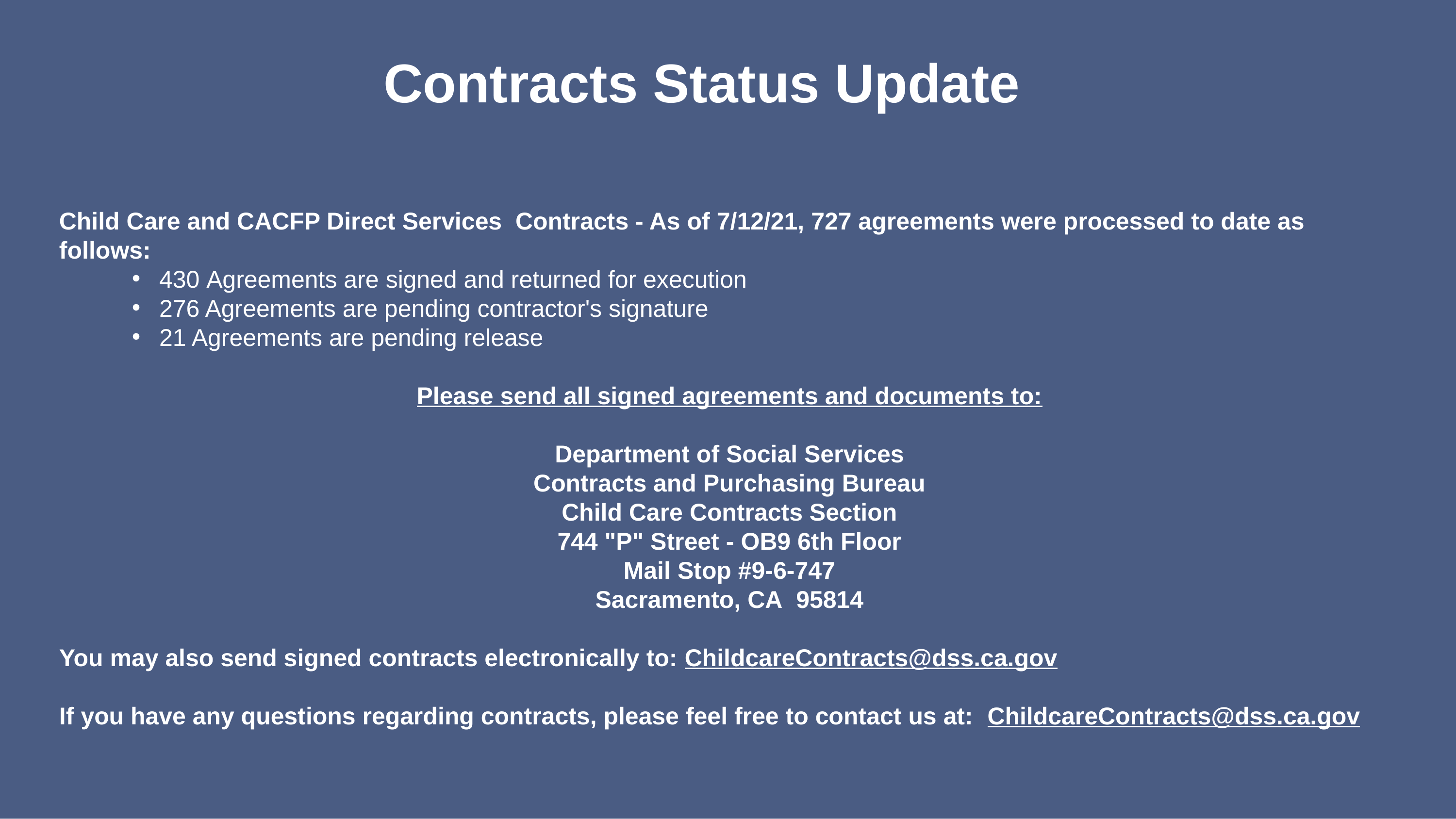

# Contracts Status Update
Child Care and CACFP Direct Services  Contracts - As of 7/12/21, 727 agreements were processed to date as follows:
430 Agreements are signed and returned for execution
276 Agreements are pending contractor's signature
21 Agreements are pending release

Please send all signed agreements and documents to:

Department of Social Services
Contracts and Purchasing Bureau
Child Care Contracts Section
744 "P" Street - OB9 6th Floor
Mail Stop #9-6-747
Sacramento, CA  95814

You may also send signed contracts electronically to: ChildcareContracts@dss.ca.gov

If you have any questions regarding contracts, please feel free to contact us at:  ChildcareContracts@dss.ca.gov